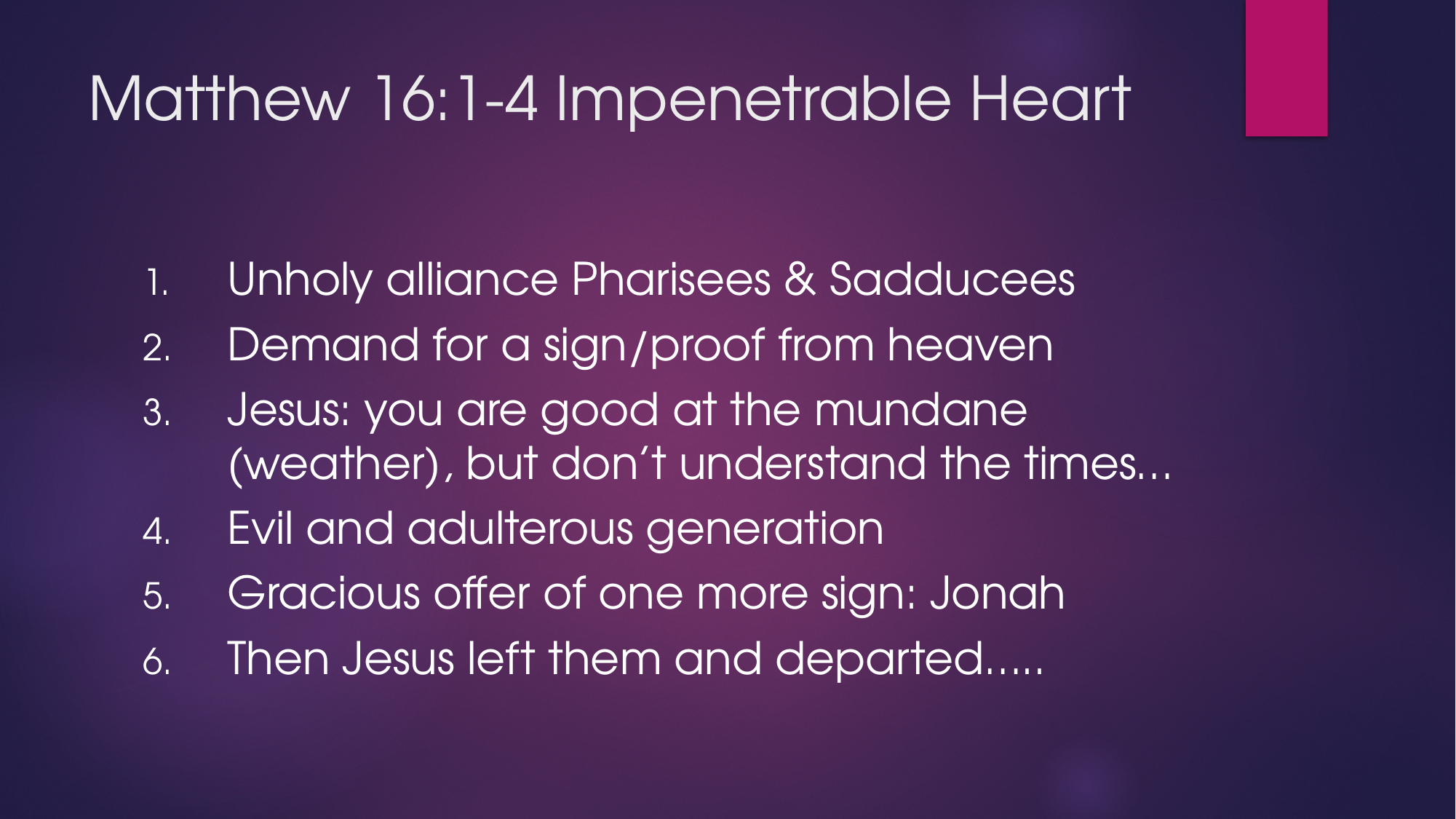

# Matthew 16:1-4 Impenetrable Heart
Unholy alliance Pharisees & Sadducees
Demand for a sign/proof from heaven
Jesus: you are good at the mundane (weather), but don’t understand the times…
Evil and adulterous generation
Gracious offer of one more sign: Jonah
Then Jesus left them and departed…..